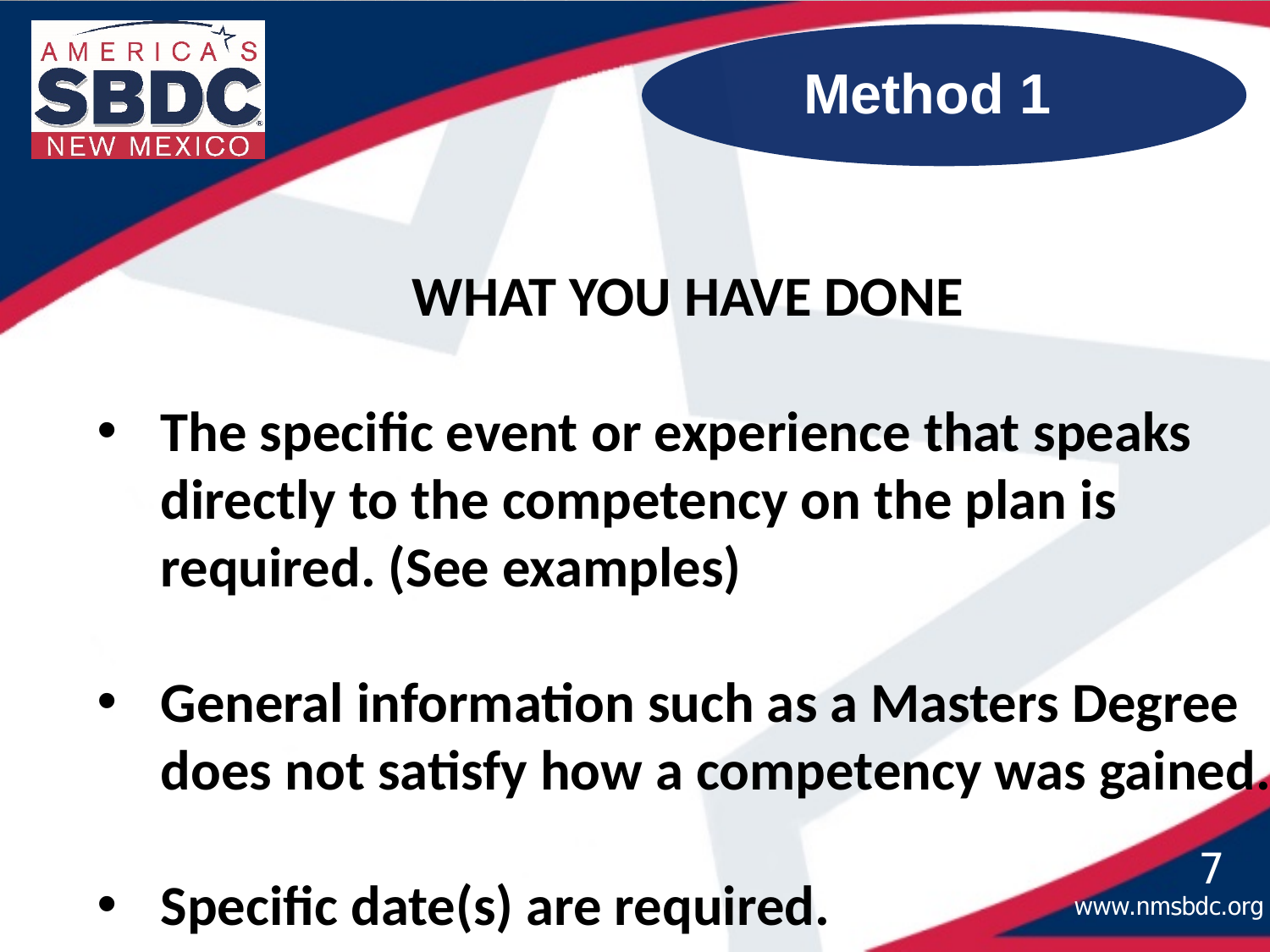

Method 1
WHAT YOU HAVE DONE

The specific event or experience that speaks directly to the competency on the plan is required. (See examples)

General information such as a Masters Degree does not satisfy how a competency was gained.

Specific date(s) are required.

7